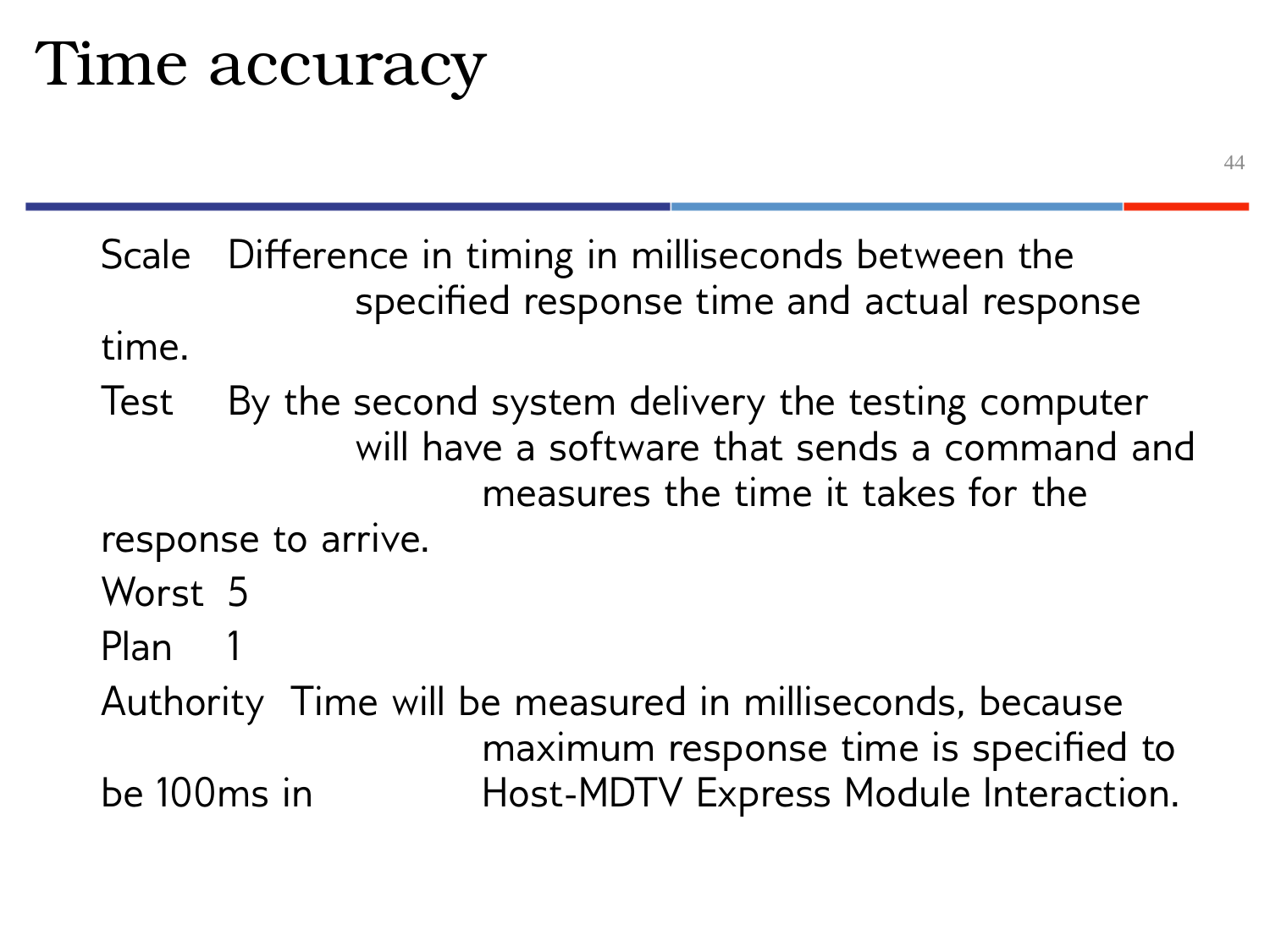

# Time accuracy
44
Scale	Difference in timing in milliseconds between the 			specified response time and actual response time.
Test	By the second system delivery the testing computer 		will have a software that sends a command and 			measures the time it takes for the response to arrive.
Worst	5
Plan	1
Authority  Time will be measured in milliseconds, because 			maximum response time is specified to be 100ms in 		Host-MDTV Express Module Interaction.

DCC – U. Chile
Introducción a la Gestión de Calidad